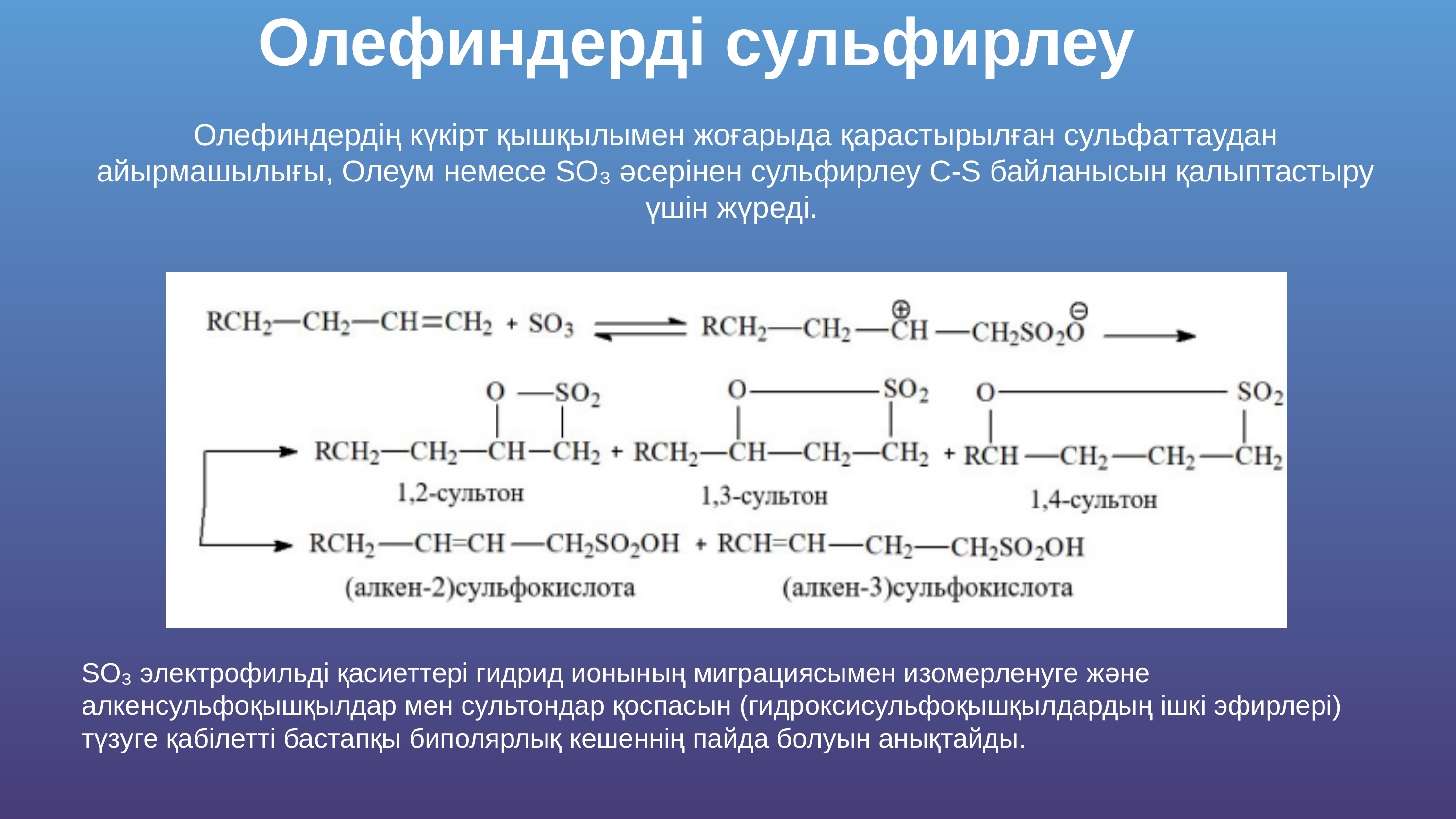

Олефиндерді сульфирлеу

Олефиндердің күкірт қышқылымен жоғарыда қарастырылған сульфаттаудан айырмашылығы, Олеум немесе SO₃ әсерінен сульфирлеу С-S байланысын қалыптастыру үшін жүреді.

SO₃ электрофильді қасиеттері гидрид ионының миграциясымен изомерленуге және алкенсульфоқышқылдар мен сультондар қоспасын (гидроксисульфоқышқылдардың ішкі эфирлері) түзуге қабілетті бастапқы биполярлық кешеннің пайда болуын анықтайды.